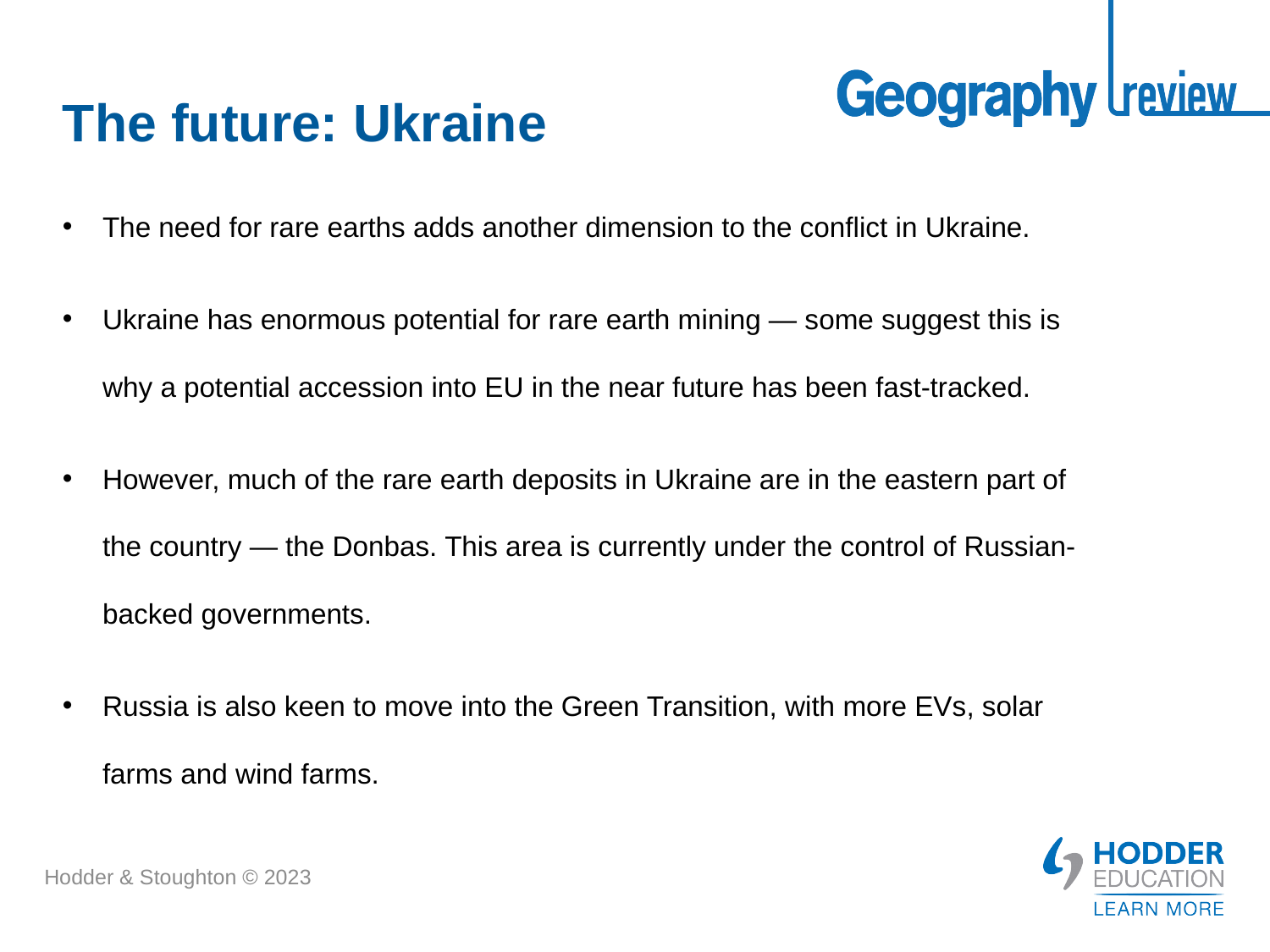

# The future: Ukraine
The need for rare earths adds another dimension to the conflict in Ukraine.
Ukraine has enormous potential for rare earth mining — some suggest this is why a potential accession into EU in the near future has been fast-tracked.
However, much of the rare earth deposits in Ukraine are in the eastern part of the country — the Donbas. This area is currently under the control of Russian-backed governments.
Russia is also keen to move into the Green Transition, with more EVs, solar farms and wind farms.
Hodder & Stoughton © 2023